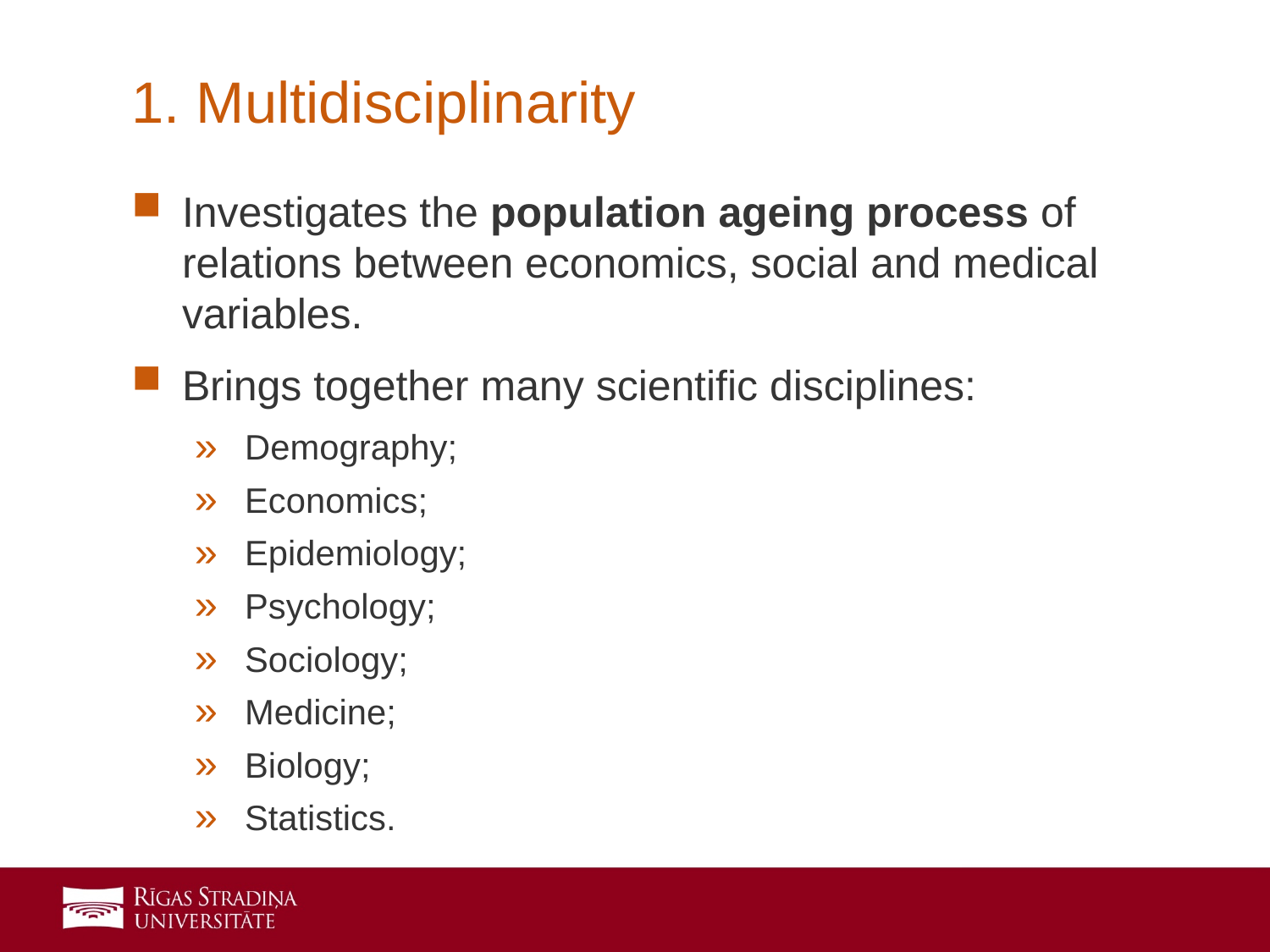

# 1. Multidisciplinarity
Investigates the population ageing process of relations between economics, social and medical variables.
Brings together many scientific disciplines:
Demography;
Economics;
Epidemiology;
Psychology;
Sociology;
Medicine;
Biology;
Statistics.